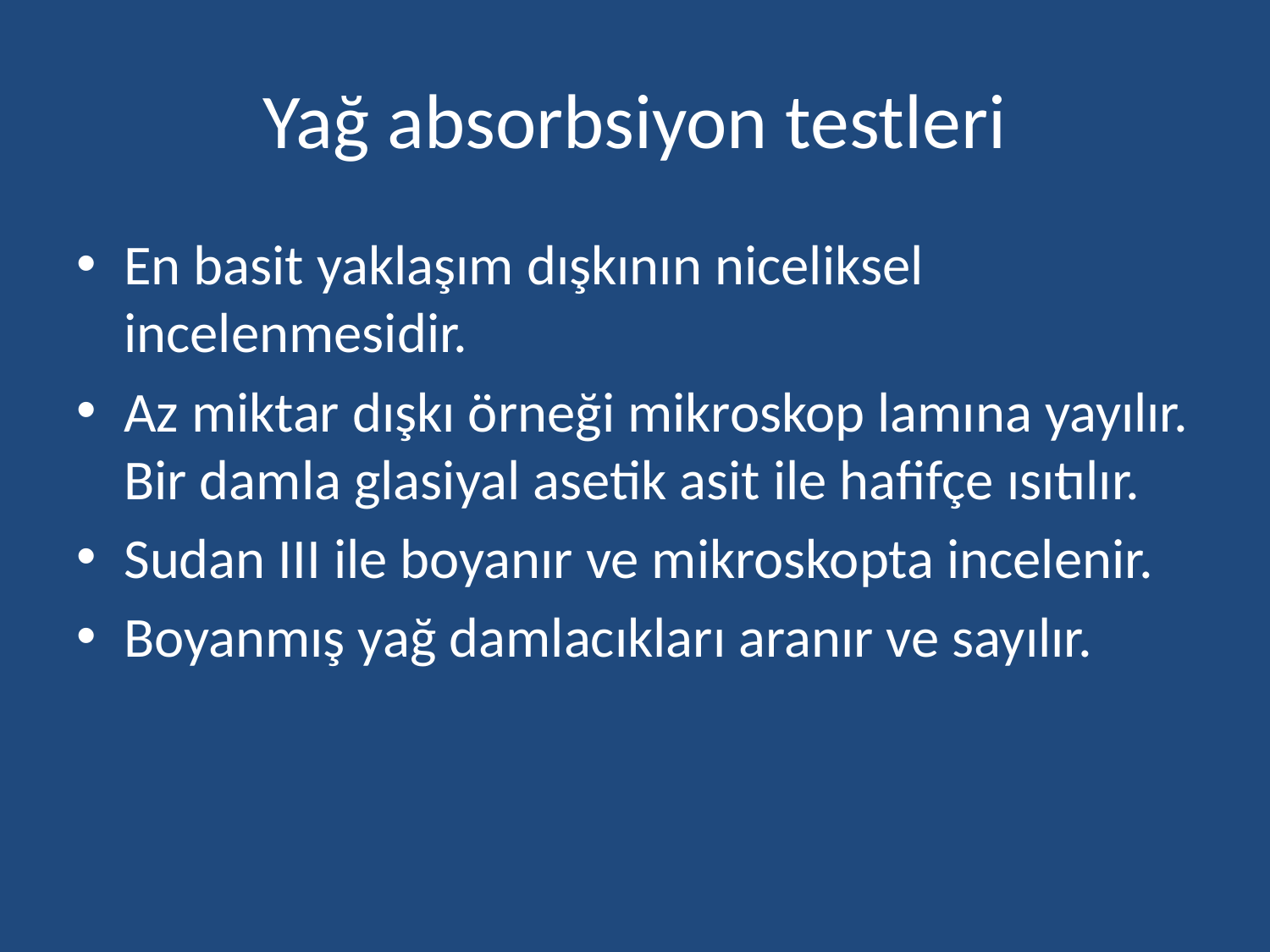

# Yağ absorbsiyon testleri
En basit yaklaşım dışkının niceliksel incelenmesidir.
Az miktar dışkı örneği mikroskop lamına yayılır. Bir damla glasiyal asetik asit ile hafifçe ısıtılır.
Sudan III ile boyanır ve mikroskopta incelenir.
Boyanmış yağ damlacıkları aranır ve sayılır.